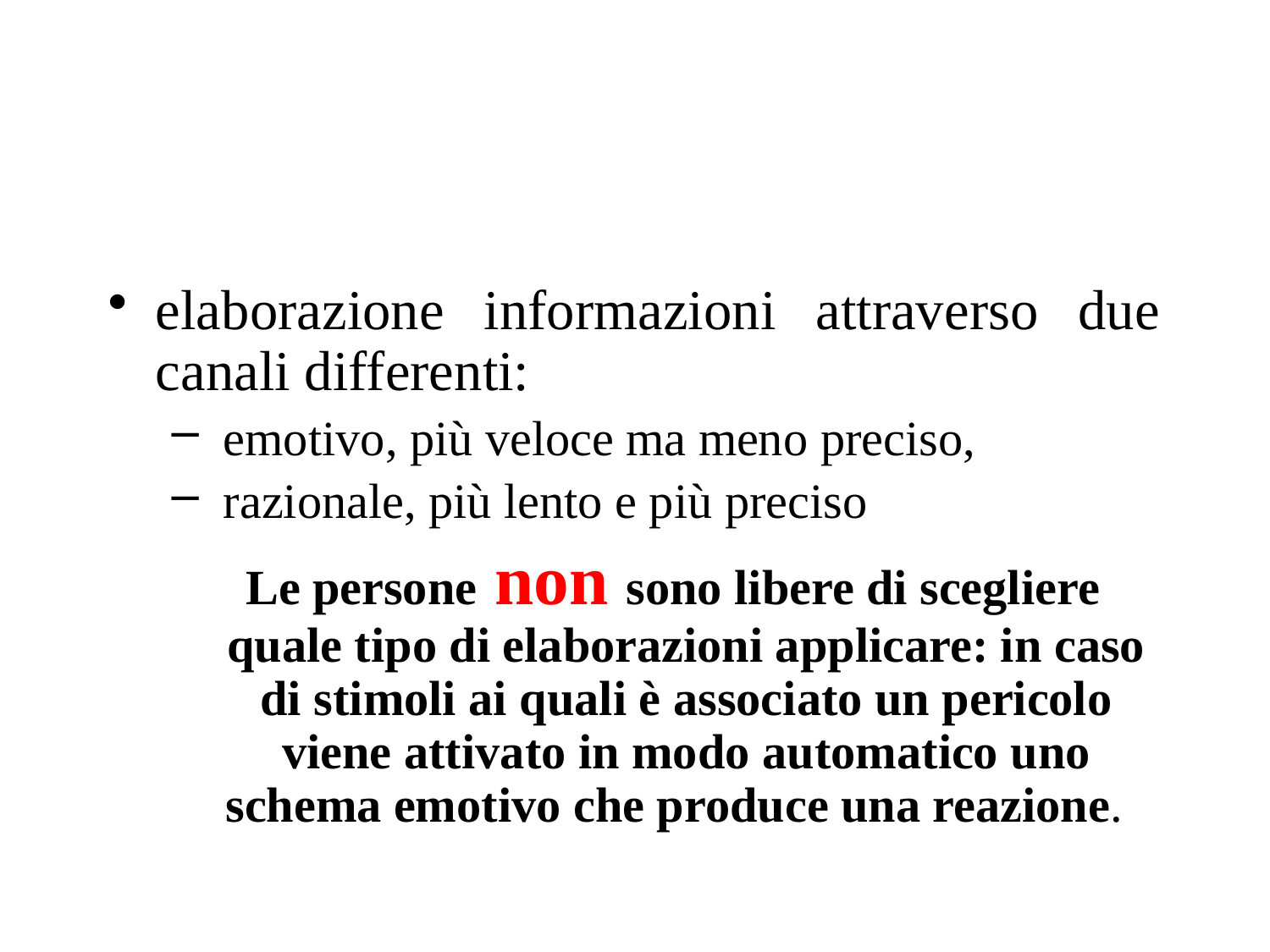

#
elaborazione informazioni attraverso due canali differenti:
 emotivo, più veloce ma meno preciso,
 razionale, più lento e più preciso
 Le persone non sono libere di scegliere quale tipo di elaborazioni applicare: in caso di stimoli ai quali è associato un pericolo viene attivato in modo automatico uno schema emotivo che produce una reazione.